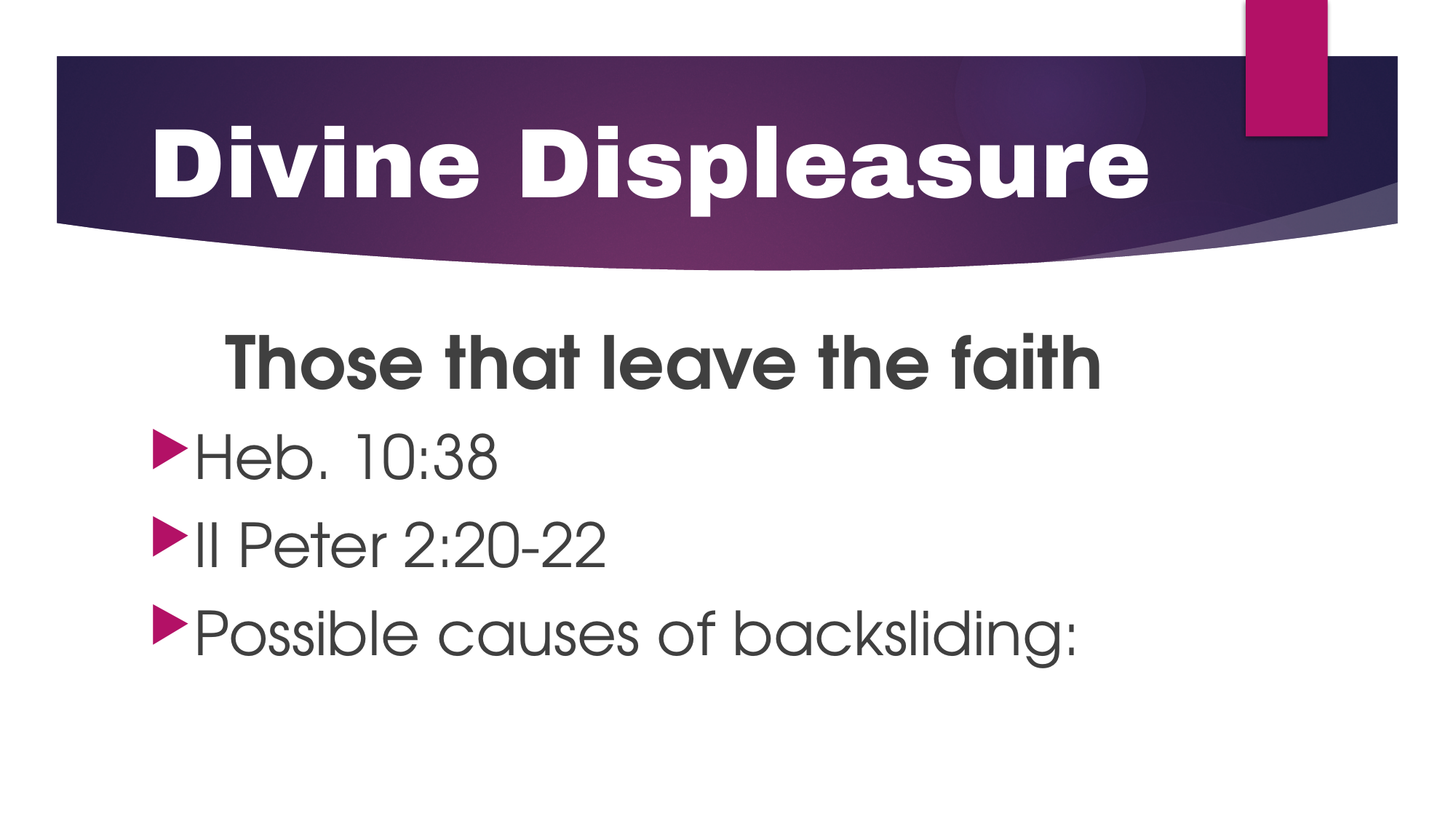

# Divine Displeasure
Those that leave the faith
Heb. 10:38
II Peter 2:20-22
Possible causes of backsliding: